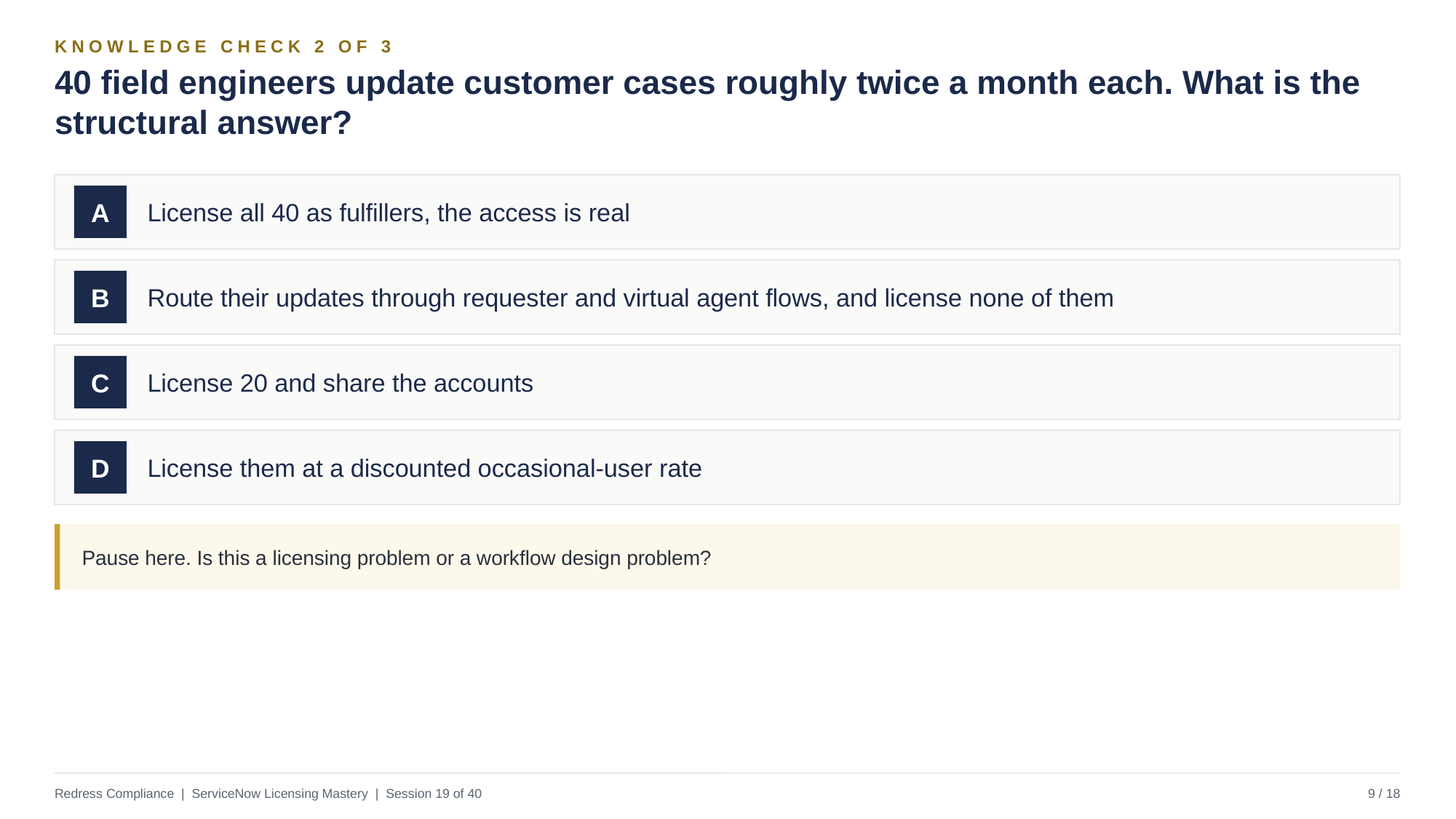

KNOWLEDGE CHECK 2 OF 3
40 field engineers update customer cases roughly twice a month each. What is the structural answer?

License all 40 as fulfillers, the access is real

A

Route their updates through requester and virtual agent flows, and license none of them

B

License 20 and share the accounts

C

License them at a discounted occasional-user rate

D

Pause here. Is this a licensing problem or a workflow design problem?

Redress Compliance  |  ServiceNow Licensing Mastery  |  Session 19 of 40
9 / 18